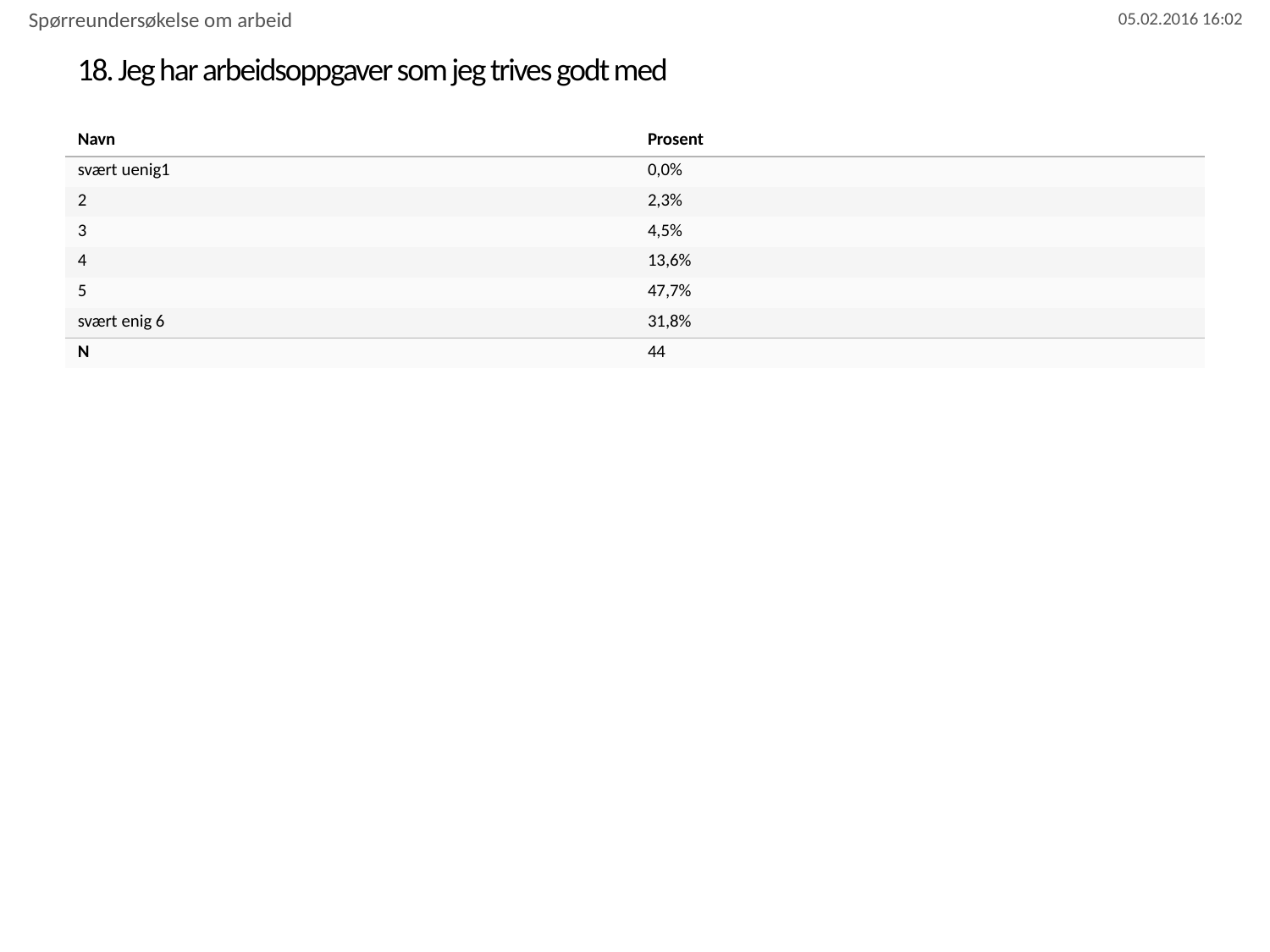

Spørreundersøkelse om arbeid
# 18. Jeg har arbeidsoppgaver som jeg trives godt med
| Navn | Prosent |
| --- | --- |
| svært uenig1 | 0,0% |
| 2 | 2,3% |
| 3 | 4,5% |
| 4 | 13,6% |
| 5 | 47,7% |
| svært enig 6 | 31,8% |
| N | 44 |